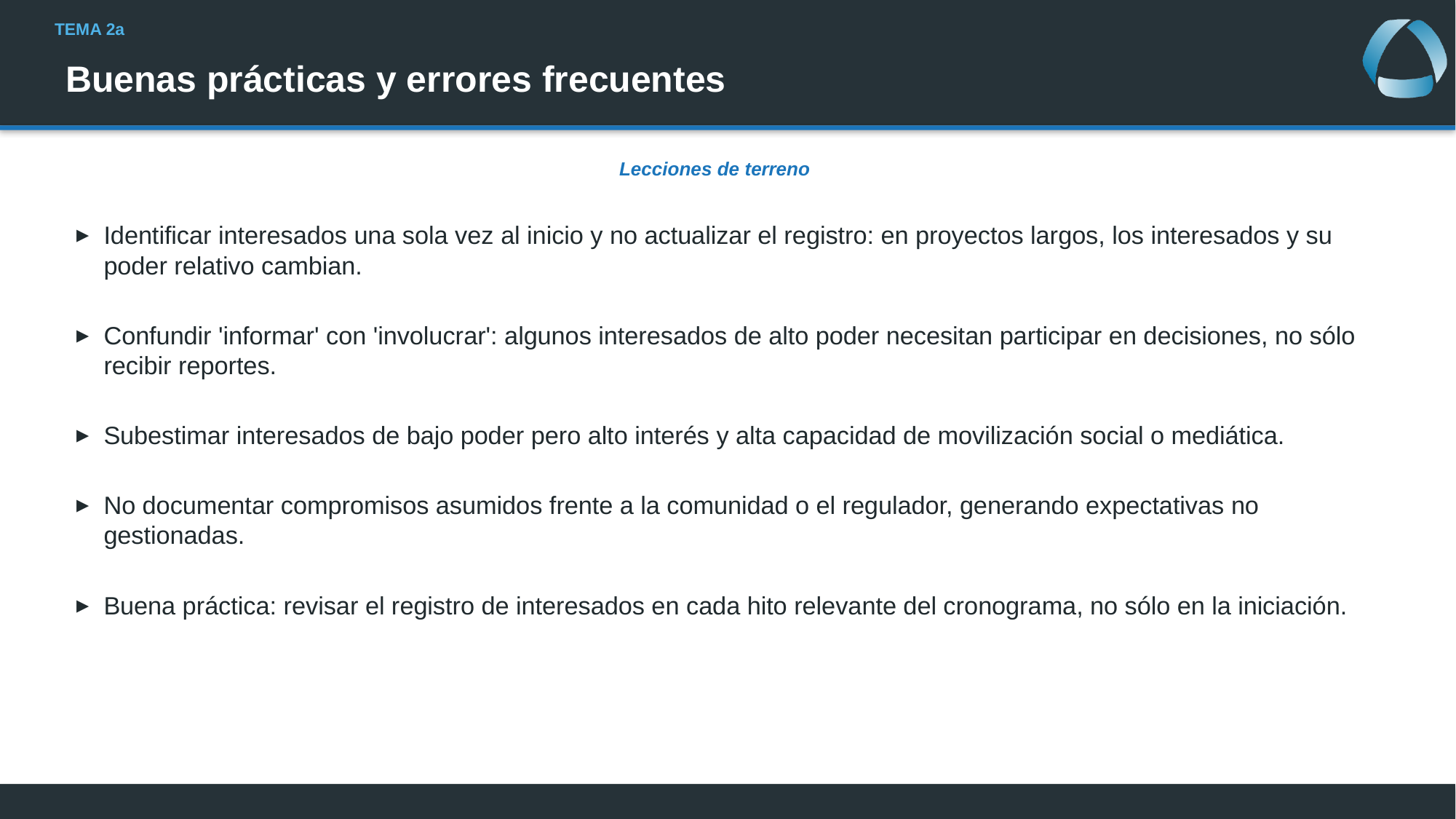

# Buenas prácticas y errores frecuentes
Lecciones de terreno
Identificar interesados una sola vez al inicio y no actualizar el registro: en proyectos largos, los interesados y su poder relativo cambian.

Confundir 'informar' con 'involucrar': algunos interesados de alto poder necesitan participar en decisiones, no sólo recibir reportes.

Subestimar interesados de bajo poder pero alto interés y alta capacidad de movilización social o mediática.

No documentar compromisos asumidos frente a la comunidad o el regulador, generando expectativas no gestionadas.

Buena práctica: revisar el registro de interesados en cada hito relevante del cronograma, no sólo en la iniciación.